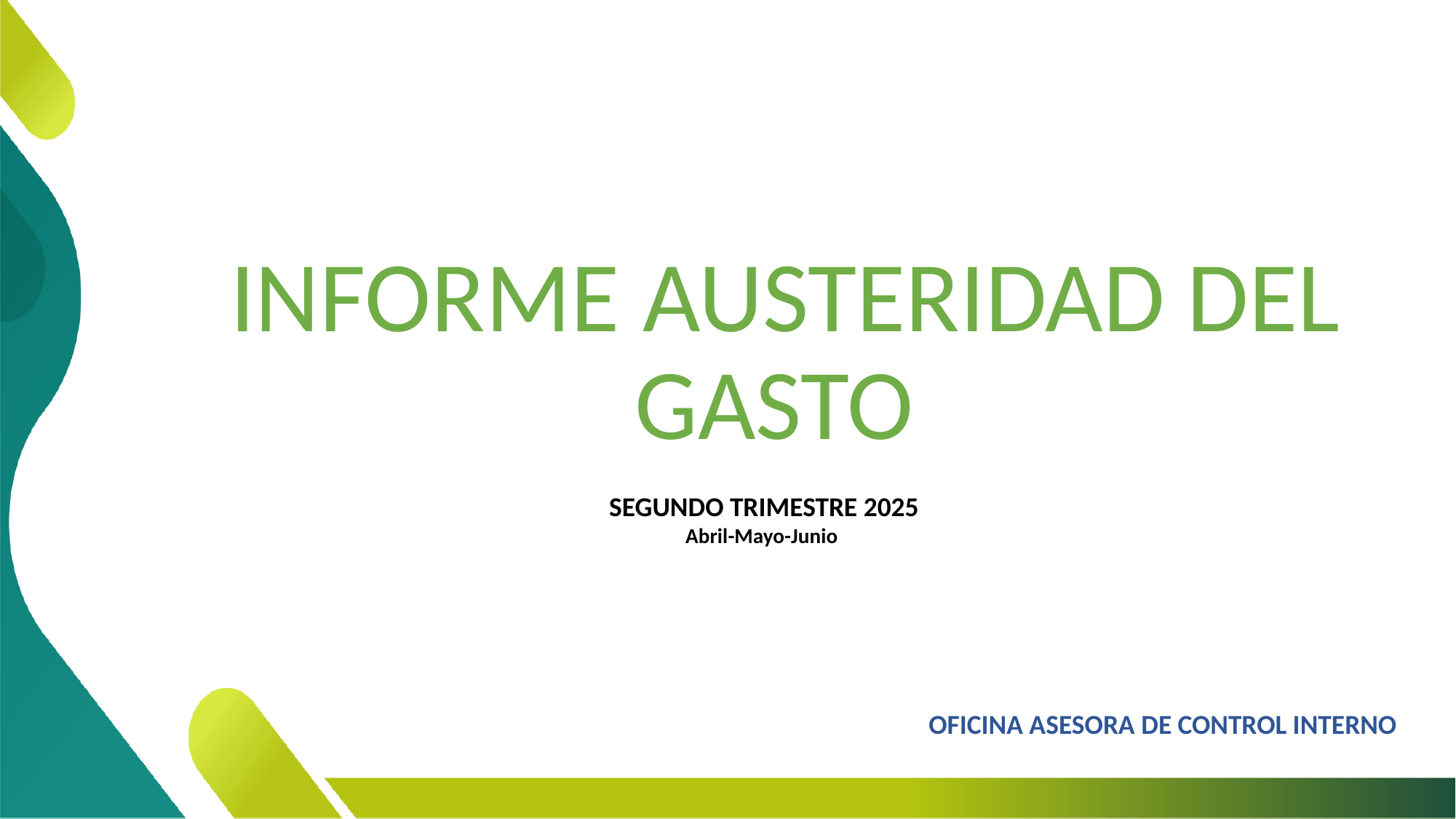

INFORME AUSTERIDAD DEL GASTO
SEGUNDO TRIMESTRE 2025
Abril-Mayo-Junio
OFICINA ASESORA DE CONTROL INTERNO